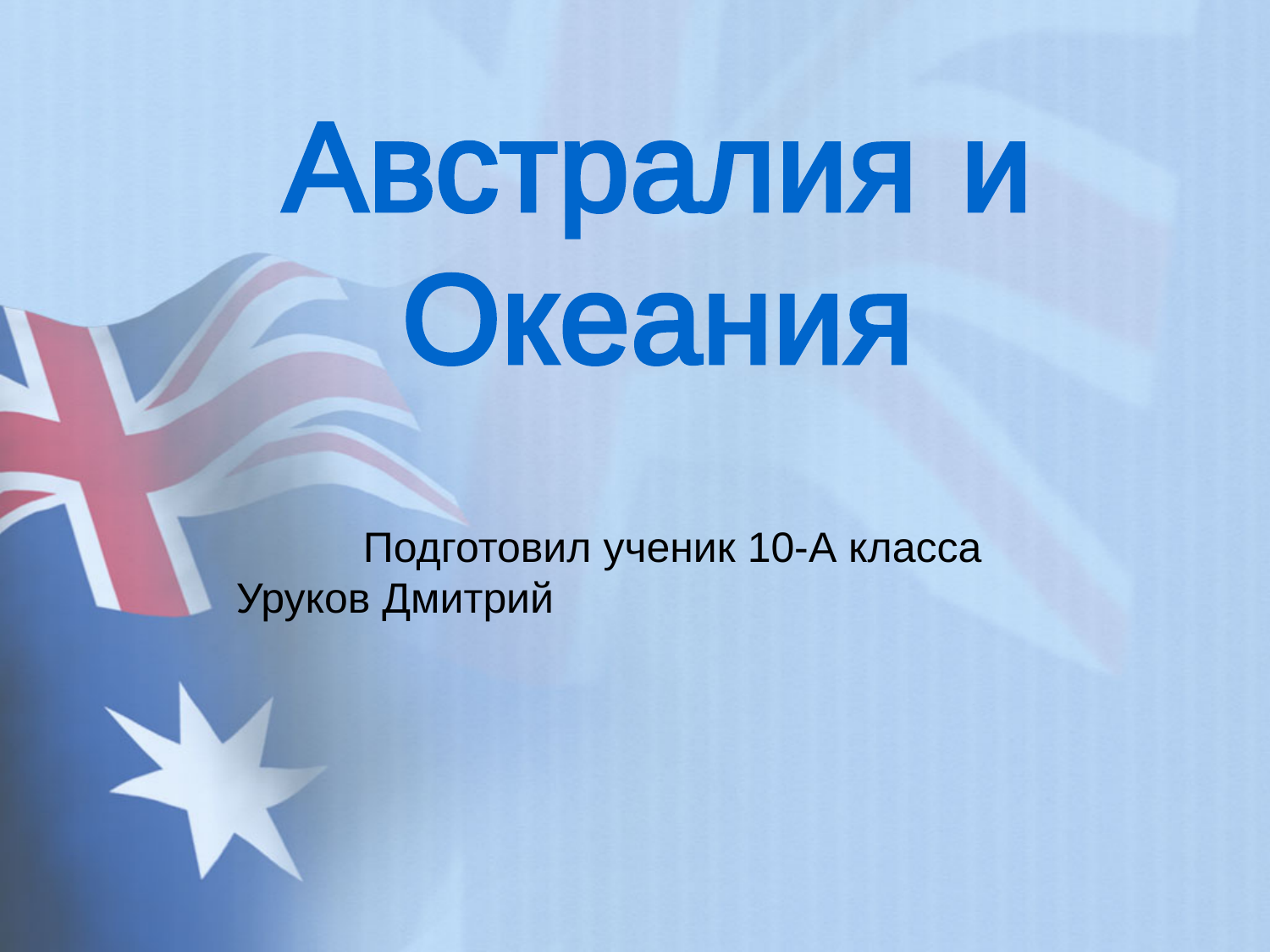

Австралия и Океания
	Подготовил ученик 10-А класса Уруков Дмитрий